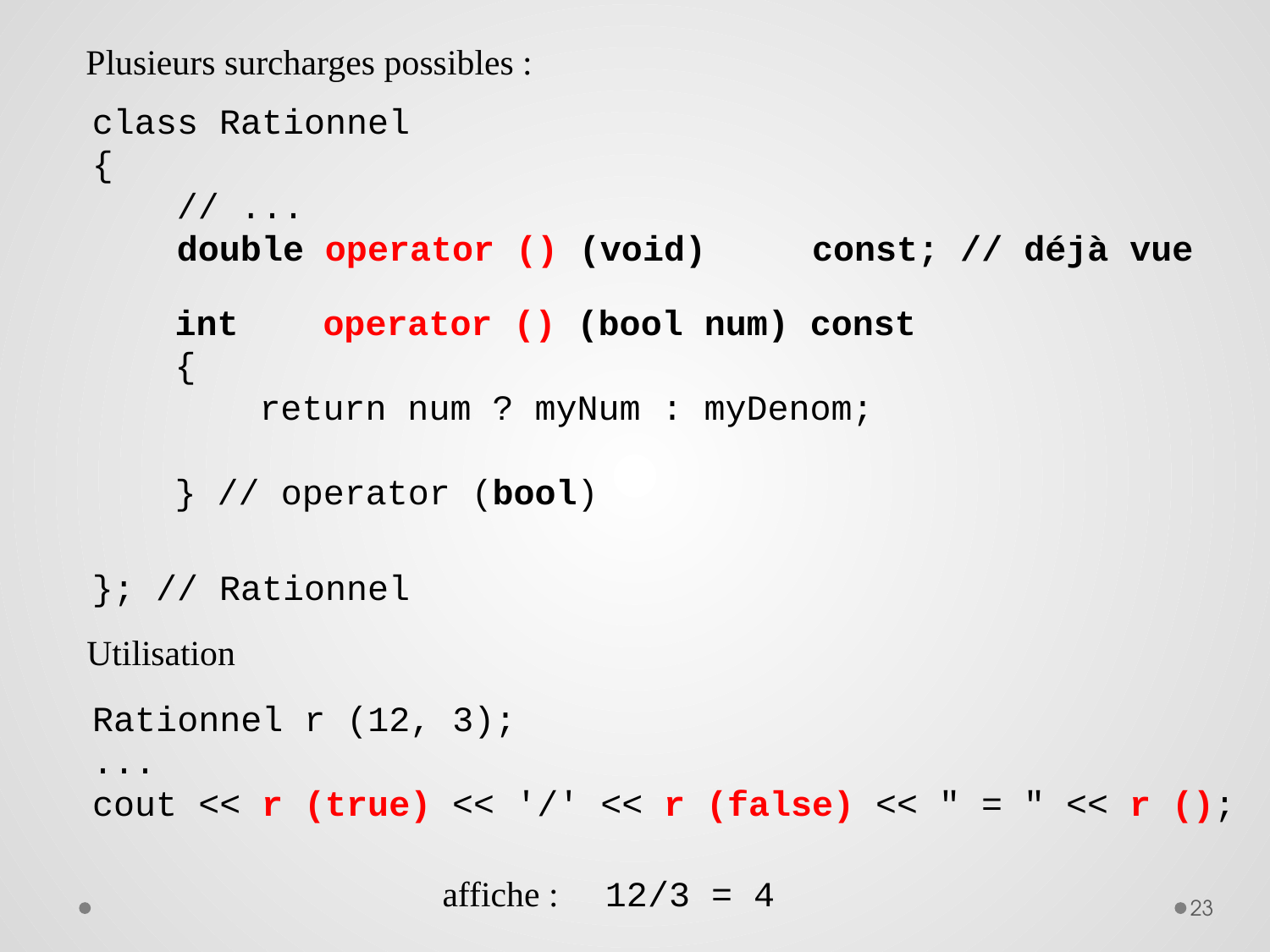

Plusieurs surcharges possibles :
class Rationnel
{
    // ...
    double operator () (void)     const; // déjà vue

}; // Rationnel
int    operator () (bool num) const
{
    return num ? myNum : myDenom;

} // operator (bool)
Utilisation
Rationnel r (12, 3);
...
cout << r (true) << '/' << r (false) << " = " << r ();
affiche :
12/3 = 4
23